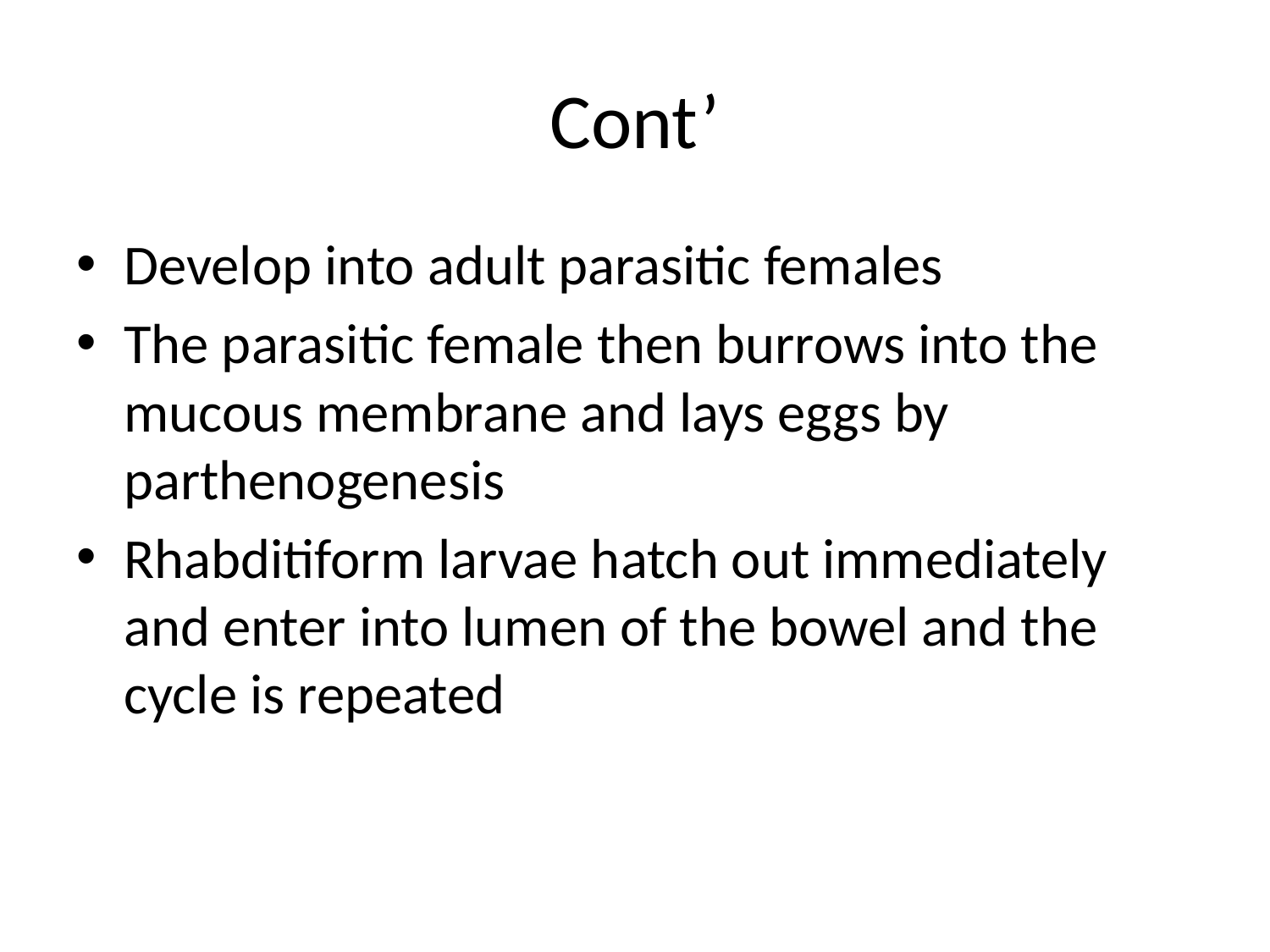

# Cont’
Develop into adult parasitic females
The parasitic female then burrows into the mucous membrane and lays eggs by parthenogenesis
Rhabditiform larvae hatch out immediately and enter into lumen of the bowel and the cycle is repeated